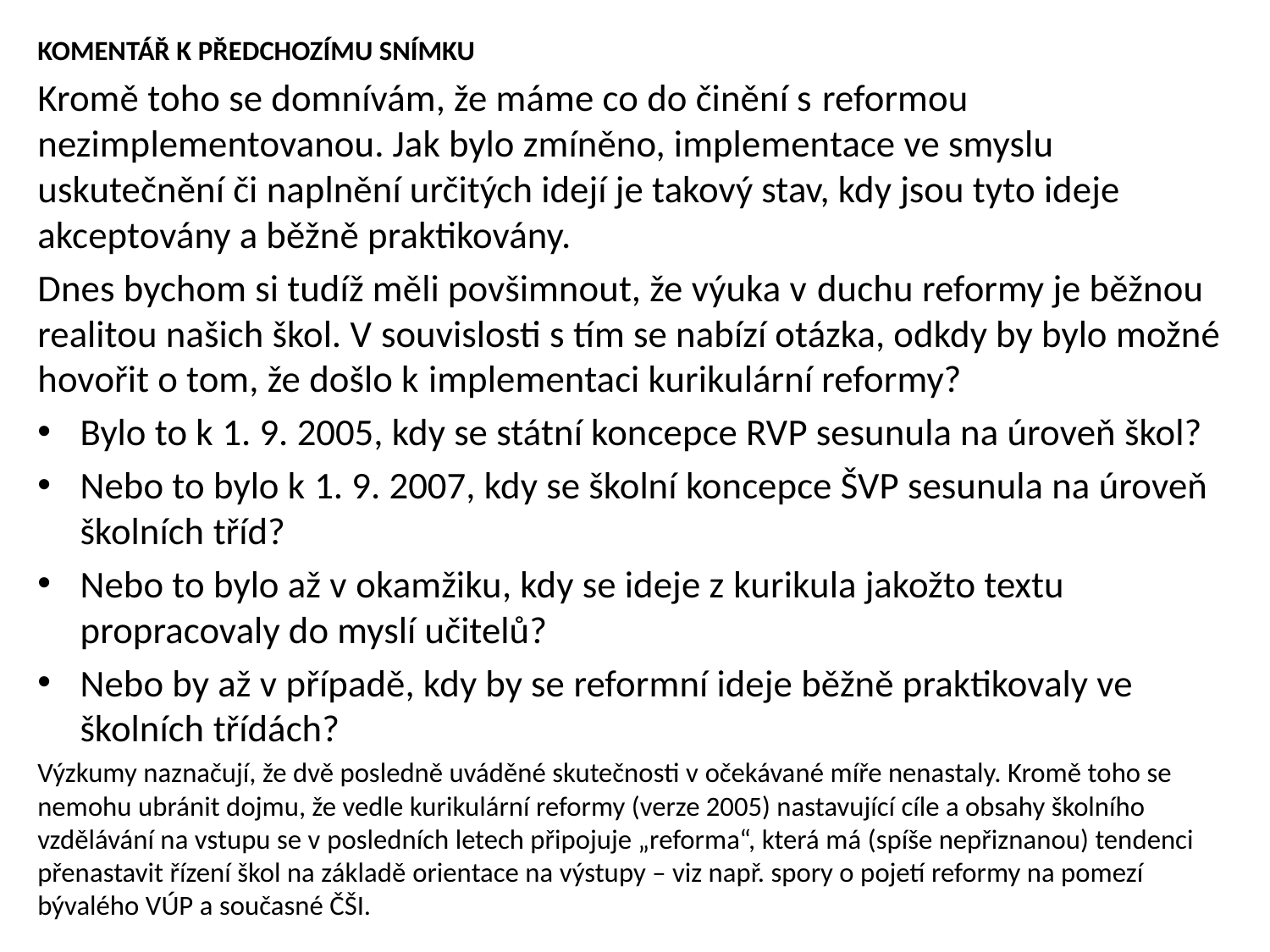

KOMENTÁŘ K PŘEDCHOZÍMU SNÍMKU
Kromě toho se domnívám, že máme co do činění s reformou nezimplementovanou. Jak bylo zmíněno, implementace ve smyslu uskutečnění či naplnění určitých idejí je takový stav, kdy jsou tyto ideje akceptovány a běžně praktikovány.
Dnes bychom si tudíž měli povšimnout, že výuka v duchu reformy je běžnou realitou našich škol. V souvislosti s tím se nabízí otázka, odkdy by bylo možné hovořit o tom, že došlo k implementaci kurikulární reformy?
Bylo to k 1. 9. 2005, kdy se státní koncepce RVP sesunula na úroveň škol?
Nebo to bylo k 1. 9. 2007, kdy se školní koncepce ŠVP sesunula na úroveň školních tříd?
Nebo to bylo až v okamžiku, kdy se ideje z kurikula jakožto textu propracovaly do myslí učitelů?
Nebo by až v případě, kdy by se reformní ideje běžně praktikovaly ve školních třídách?
Výzkumy naznačují, že dvě posledně uváděné skutečnosti v očekávané míře nenastaly. Kromě toho se nemohu ubránit dojmu, že vedle kurikulární reformy (verze 2005) nastavující cíle a obsahy školního vzdělávání na vstupu se v posledních letech připojuje „reforma“, která má (spíše nepřiznanou) tendenci přenastavit řízení škol na základě orientace na výstupy – viz např. spory o pojetí reformy na pomezí bývalého VÚP a současné ČŠI.